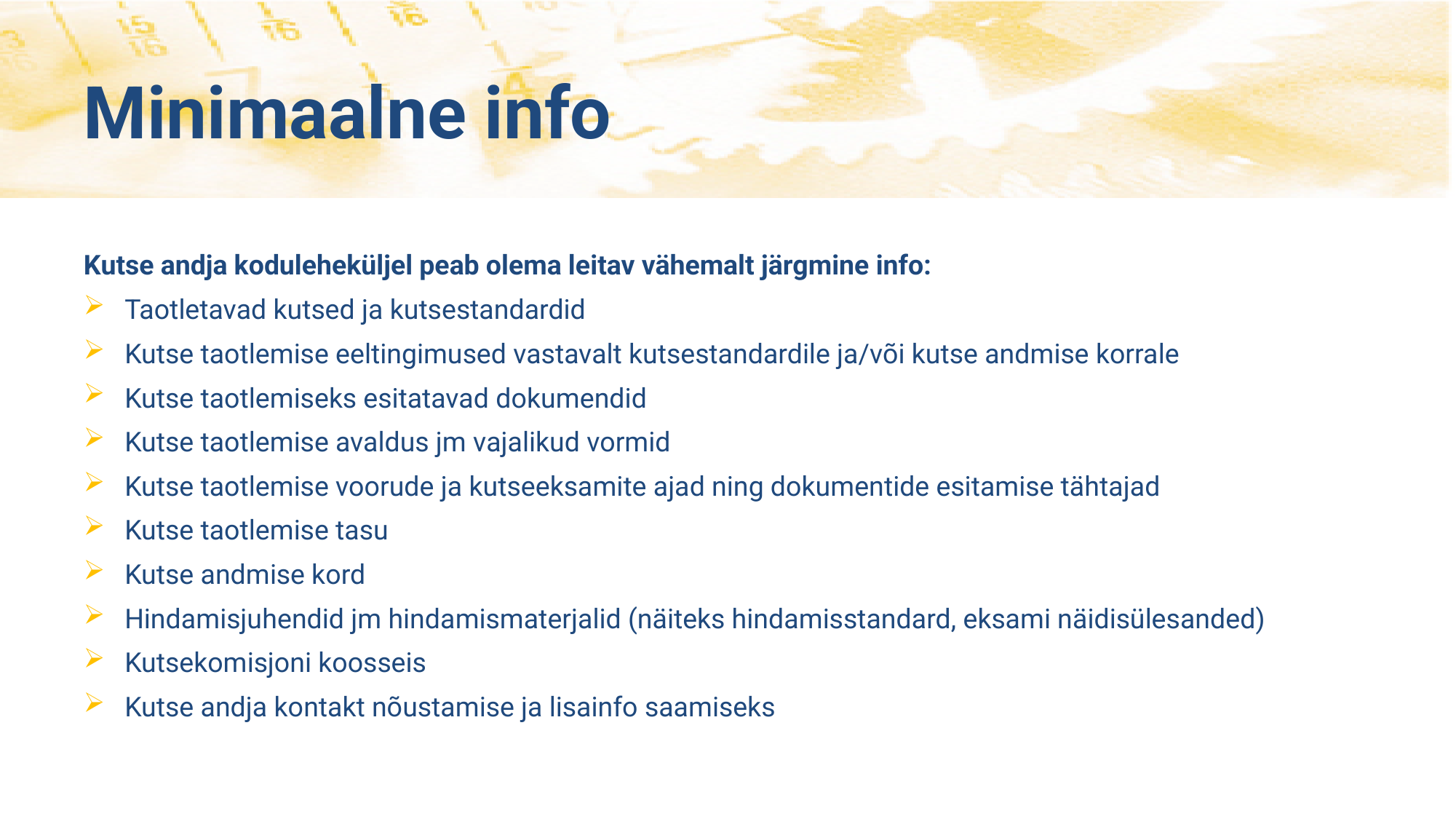

#

Minimaalne info
Kutse andja koduleheküljel peab olema leitav vähemalt järgmine info:
Taotletavad kutsed ja kutsestandardid
Kutse taotlemise eeltingimused vastavalt kutsestandardile ja/või kutse andmise korrale
Kutse taotlemiseks esitatavad dokumendid
Kutse taotlemise avaldus jm vajalikud vormid
Kutse taotlemise voorude ja kutseeksamite ajad ning dokumentide esitamise tähtajad
Kutse taotlemise tasu
Kutse andmise kord
Hindamisjuhendid jm hindamismaterjalid (näiteks hindamisstandard, eksami näidisülesanded)
Kutsekomisjoni koosseis
Kutse andja kontakt nõustamise ja lisainfo saamiseks